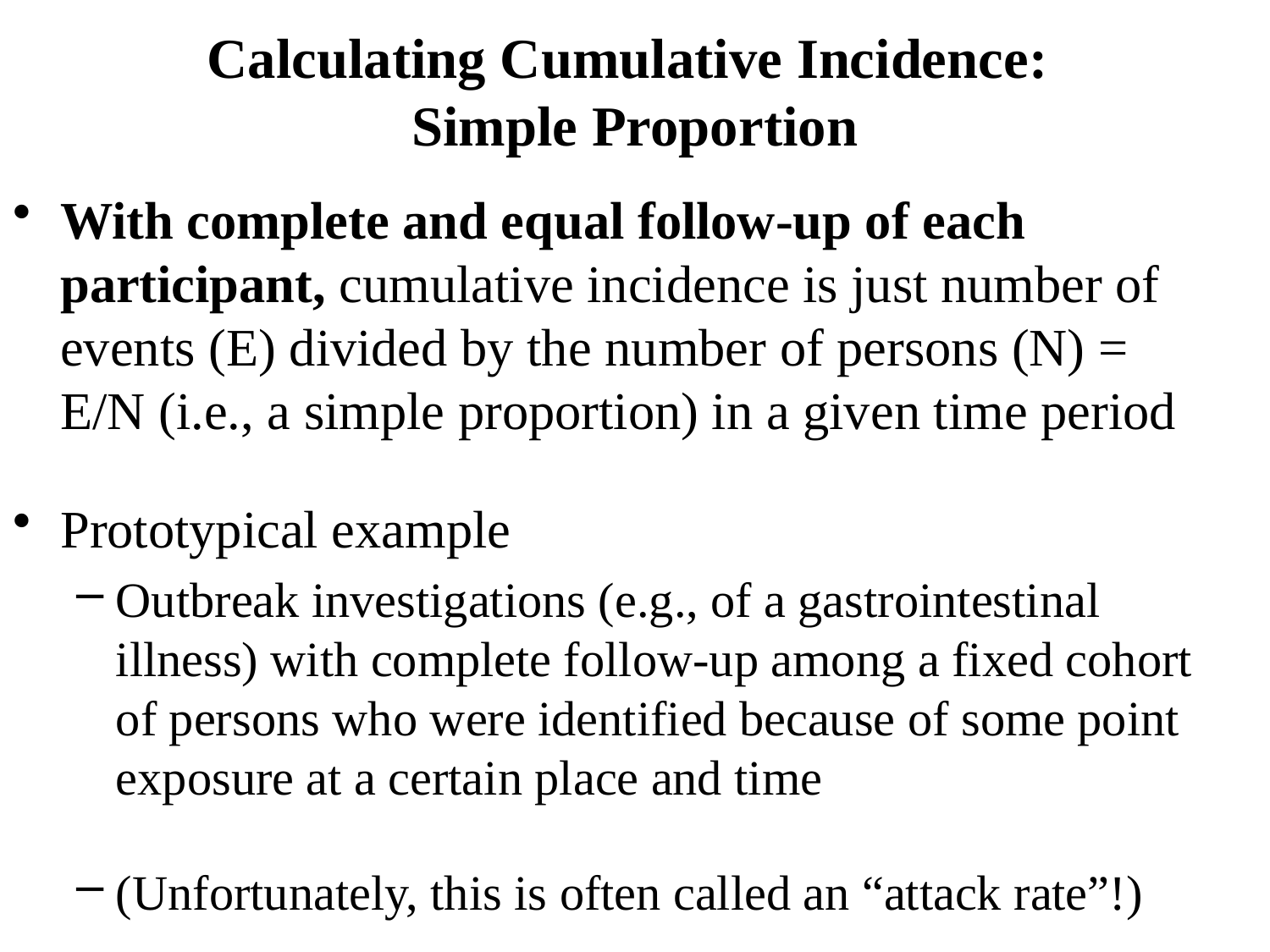

# Calculating Cumulative Incidence: Simple Proportion
With complete and equal follow-up of each participant, cumulative incidence is just number of events (E) divided by the number of persons (N) = E/N (i.e., a simple proportion) in a given time period

Prototypical example
Outbreak investigations (e.g., of a gastrointestinal illness) with complete follow-up among a fixed cohort of persons who were identified because of some point exposure at a certain place and time

(Unfortunately, this is often called an “attack rate”!)